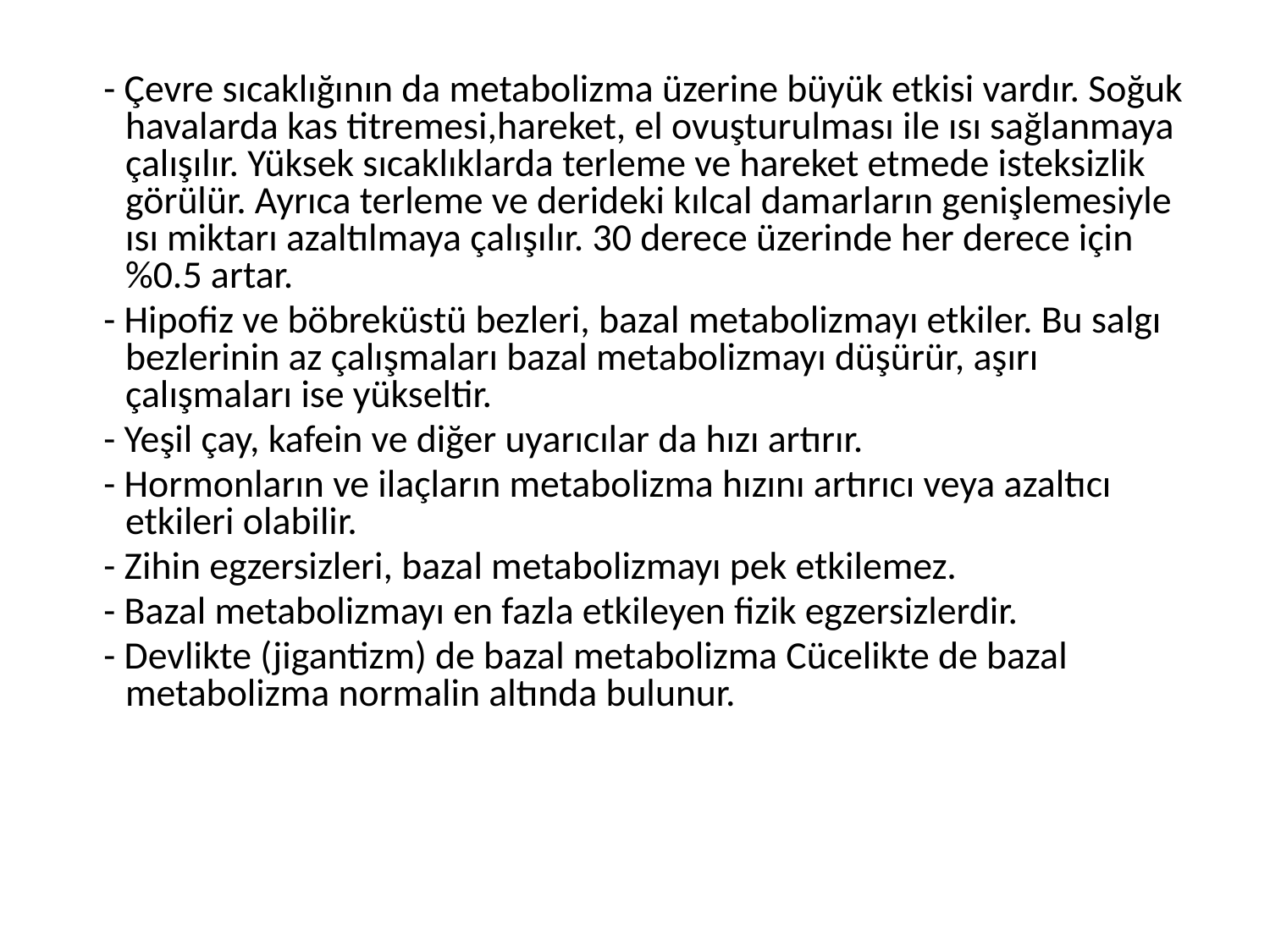

- Çevre sıcaklığının da metabolizma üzerine büyük etkisi vardır. Soğuk havalarda kas titremesi,hareket, el ovuşturulması ile ısı sağlanmaya çalışılır. Yüksek sıcaklıklarda terleme ve hareket etmede isteksizlik görülür. Ayrıca terleme ve derideki kılcal damarların genişlemesiyle ısı miktarı azaltılmaya çalışılır. 30 derece üzerinde her derece için %0.5 artar.
   - Hipofiz ve böbreküstü bezleri, bazal metabolizmayı etkiler. Bu salgı bezlerinin az çalışmaları bazal metabolizmayı düşürür, aşırı çalışmaları ise yükseltir.
   - Yeşil çay, kafein ve diğer uyarıcılar da hızı artırır.
   - Hormonların ve ilaçların metabolizma hızını artırıcı veya azaltıcı etkileri olabilir.
   - Zihin egzersizleri, bazal metabolizmayı pek etkilemez.
   - Bazal metabolizmayı en fazla etkileyen fizik egzersizlerdir.
   - Devlikte (jigantizm) de bazal metabolizma Cücelikte de bazal metabolizma normalin altında bulunur.